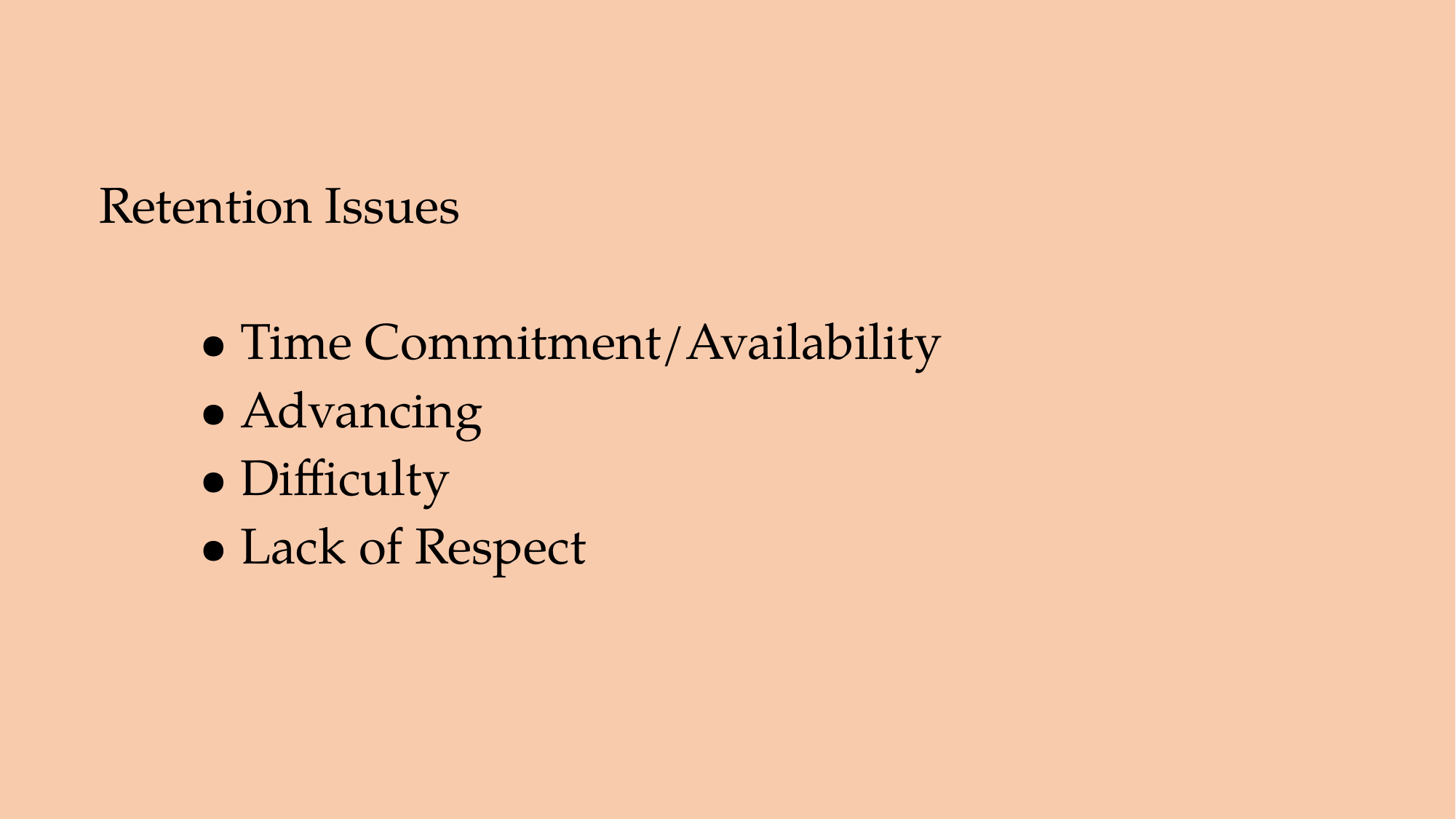

Retention Issues

	• Time Commitment/Availability
	• Advancing
	• Difficulty
	• Lack of Respect